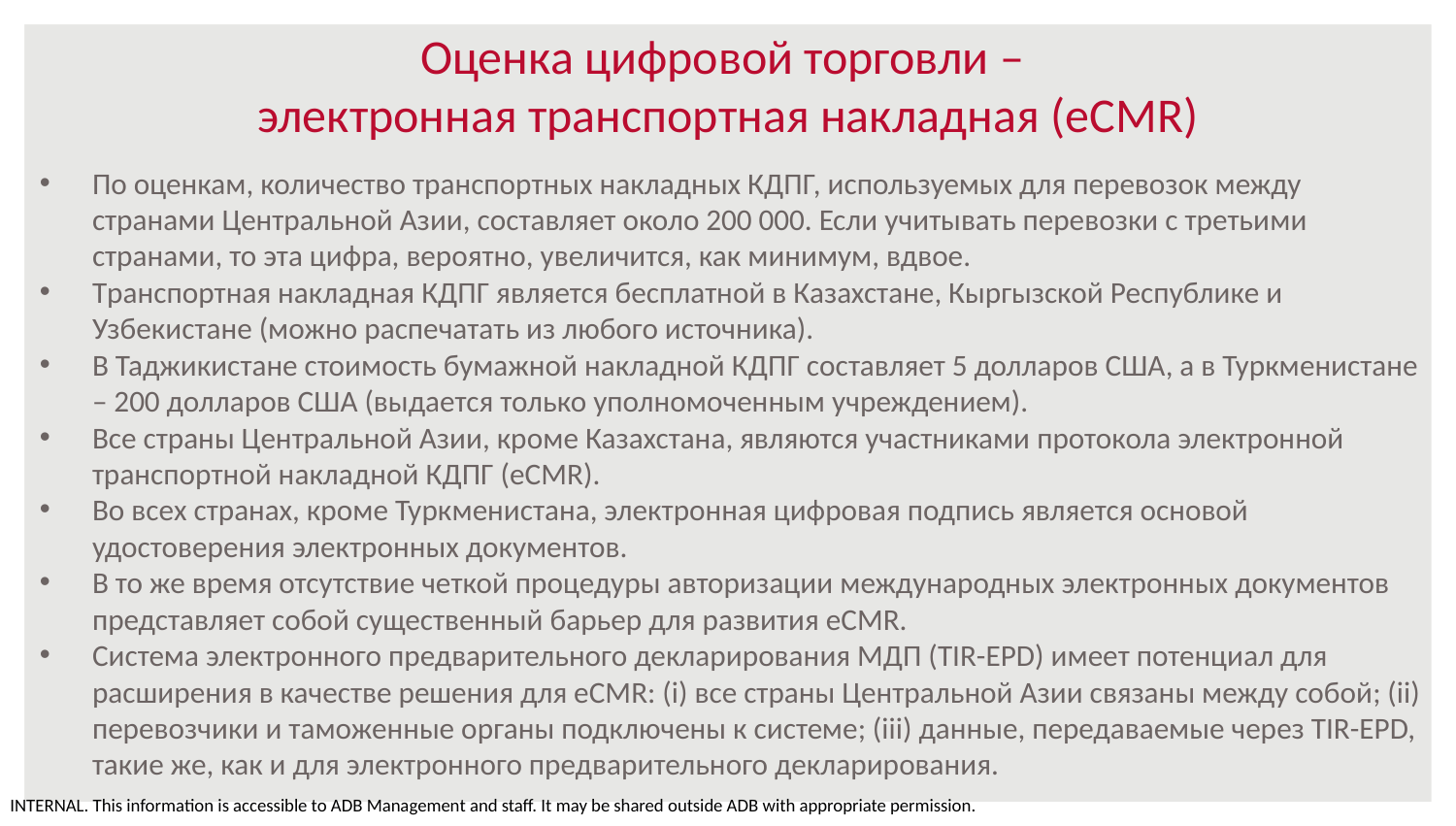

# Оценка цифровой торговли – электронная транспортная накладная (eCMR)
По оценкам, количество транспортных накладных КДПГ, используемых для перевозок между странами Центральной Азии, составляет около 200 000. Если учитывать перевозки с третьими странами, то эта цифра, вероятно, увеличится, как минимум, вдвое.
Транспортная накладная КДПГ является бесплатной в Казахстане, Кыргызской Республике и Узбекистане (можно распечатать из любого источника).
В Таджикистане стоимость бумажной накладной КДПГ составляет 5 долларов США, а в Туркменистане – 200 долларов США (выдается только уполномоченным учреждением).
Все страны Центральной Азии, кроме Казахстана, являются участниками протокола электронной транспортной накладной КДПГ (eCMR).
Во всех странах, кроме Туркменистана, электронная цифровая подпись является основой удостоверения электронных документов.
В то же время отсутствие четкой процедуры авторизации международных электронных документов представляет собой существенный барьер для развития eCMR.
Система электронного предварительного декларирования МДП (TIR-EPD) имеет потенциал для расширения в качестве решения для eCMR: (i) все страны Центральной Азии связаны между собой; (ii) перевозчики и таможенные органы подключены к системе; (iii) данные, передаваемые через TIR-EPD, такие же, как и для электронного предварительного декларирования.